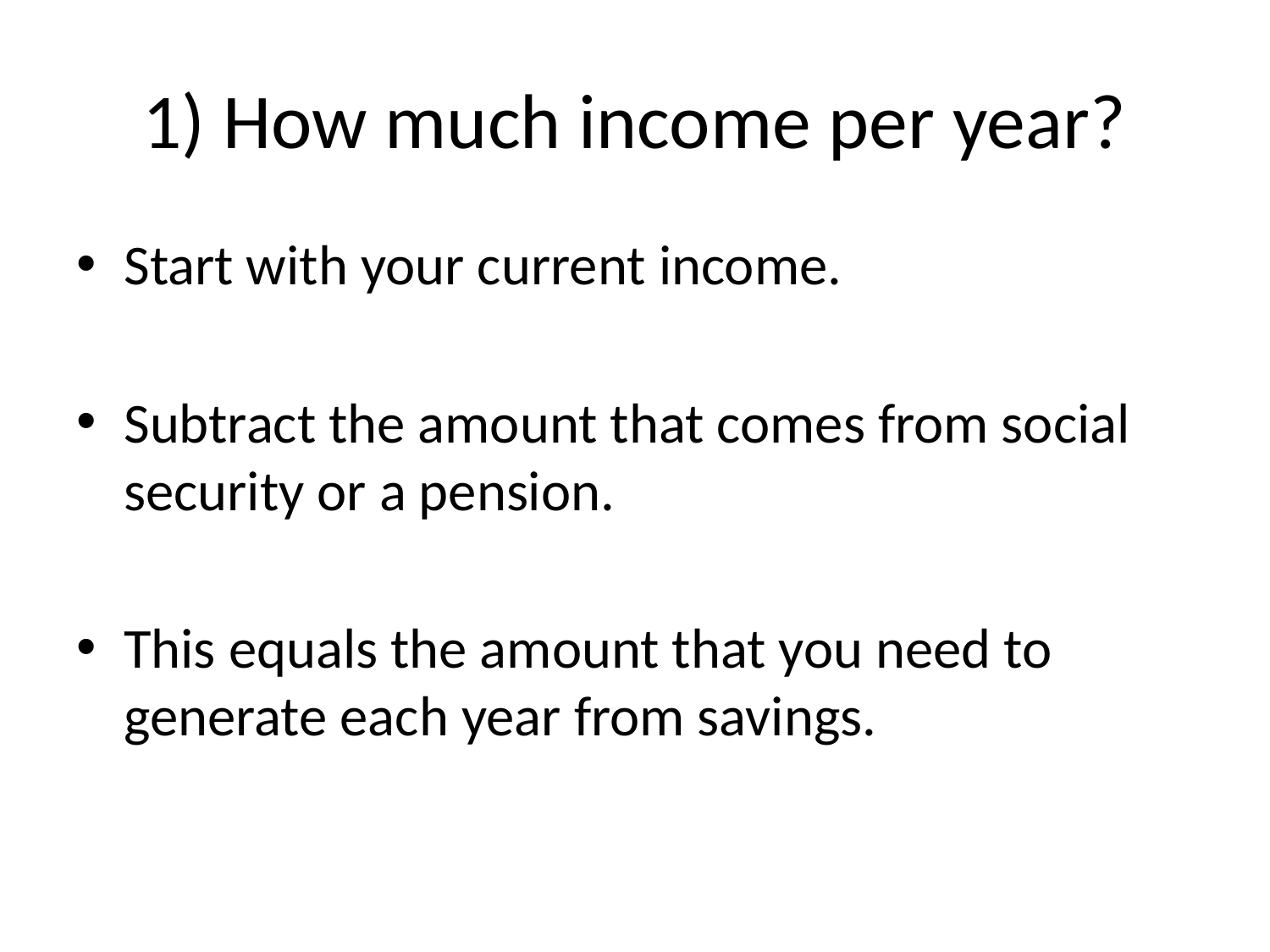

# 1) How much income per year?
Start with your current income.

Subtract the amount that comes from social security or a pension.

This equals the amount that you need to generate each year from savings.